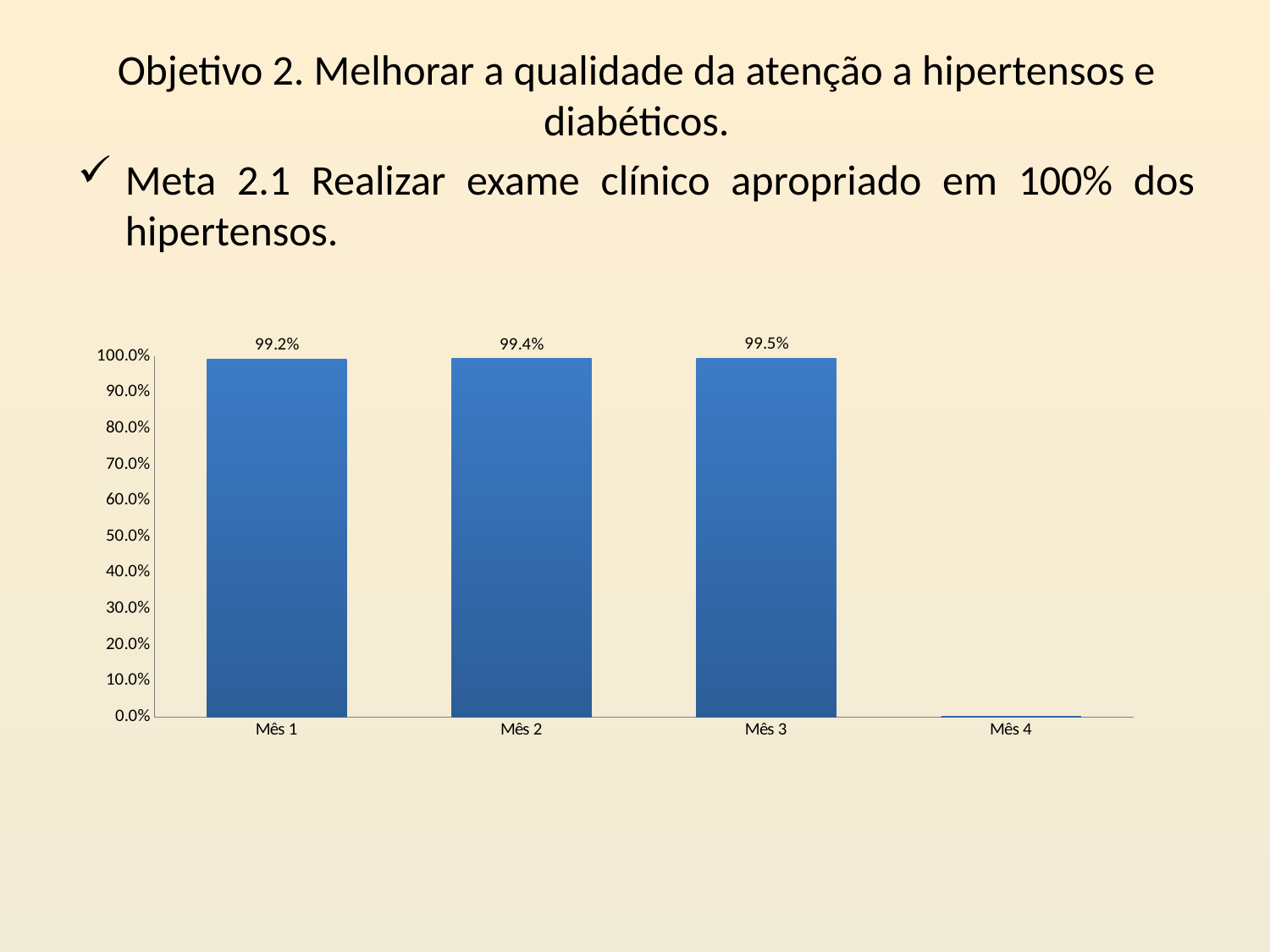

Objetivo 2. Melhorar a qualidade da atenção a hipertensos e diabéticos.
Meta 2.1 Realizar exame clínico apropriado em 100% dos hipertensos.

### Chart

| Category | Proporção de hipertensos com o exame clínico em dia de acordo com o protocolo |
|---|---|
| Mês 1 | 0.992 |
| Mês 2 | 0.9935897435897436 |
| Mês 3 | 0.9945652173913043 |
| Mês 4 | 0.0 |